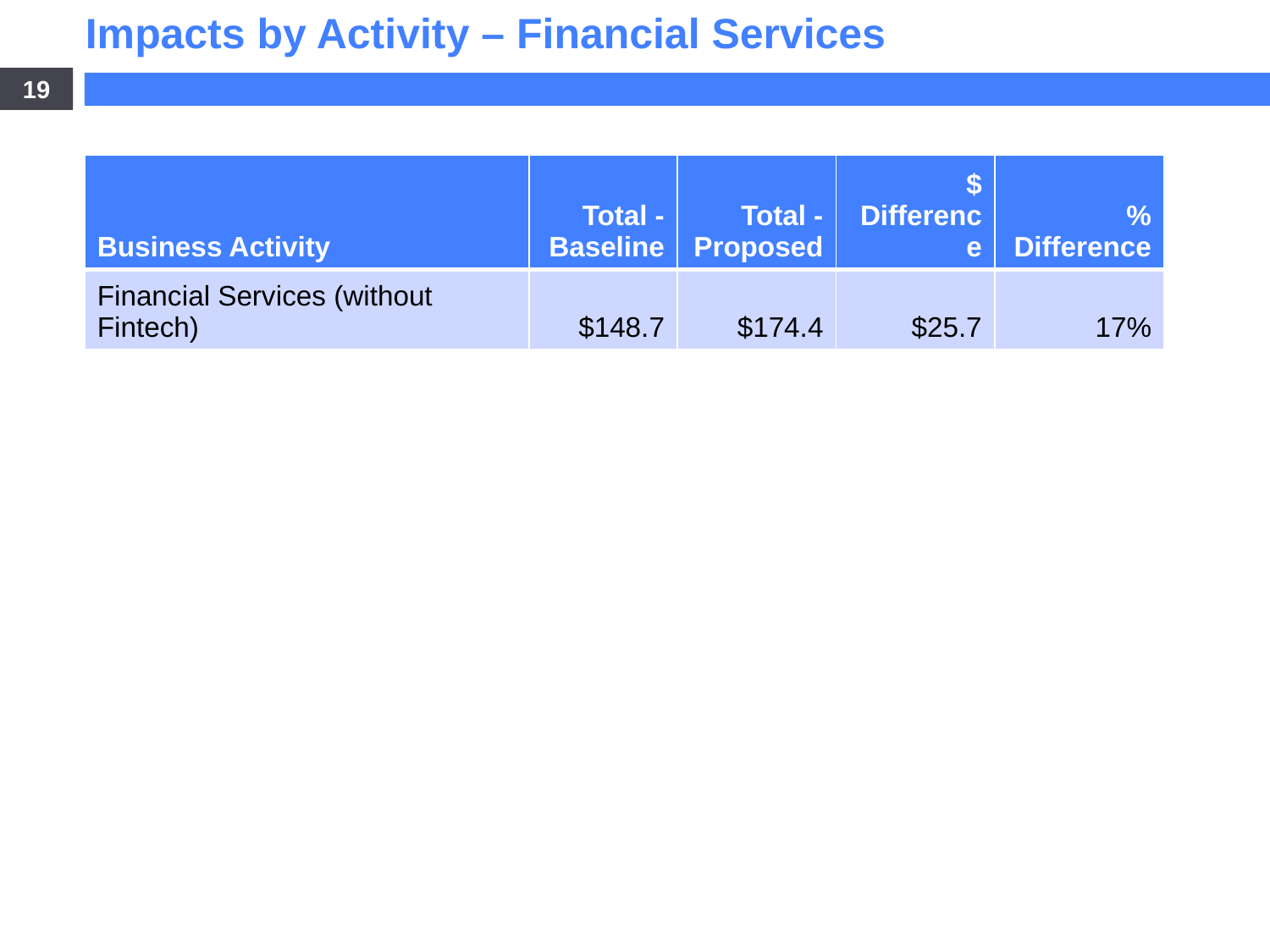

Impacts by Activity – Financial Services
19

| Business Activity | Total - Baseline | Total - Proposed | $ Difference | % Difference |
| --- | --- | --- | --- | --- |
| Financial Services (without Fintech) | $148.7 | $174.4 | $25.7 | 17% |